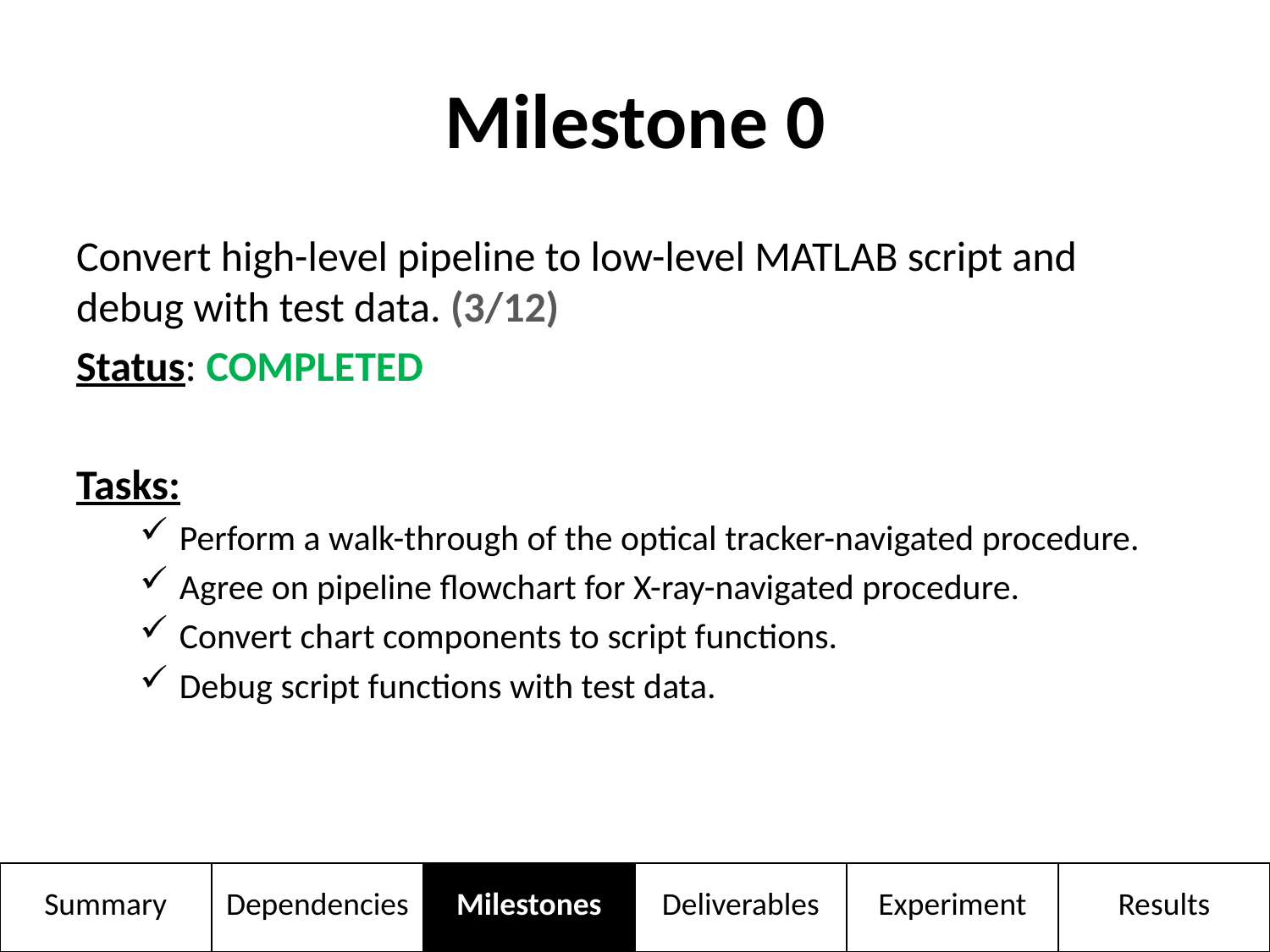

# Milestone 0
Convert high-level pipeline to low-level MATLAB script and debug with test data. (3/12)
Status: COMPLETED

Tasks:
Perform a walk-through of the optical tracker-navigated procedure.
Agree on pipeline flowchart for X-ray-navigated procedure.
Convert chart components to script functions.
Debug script functions with test data.

| Summary | Dependencies | Milestones | Deliverables | Experiment | Results |
| --- | --- | --- | --- | --- | --- |